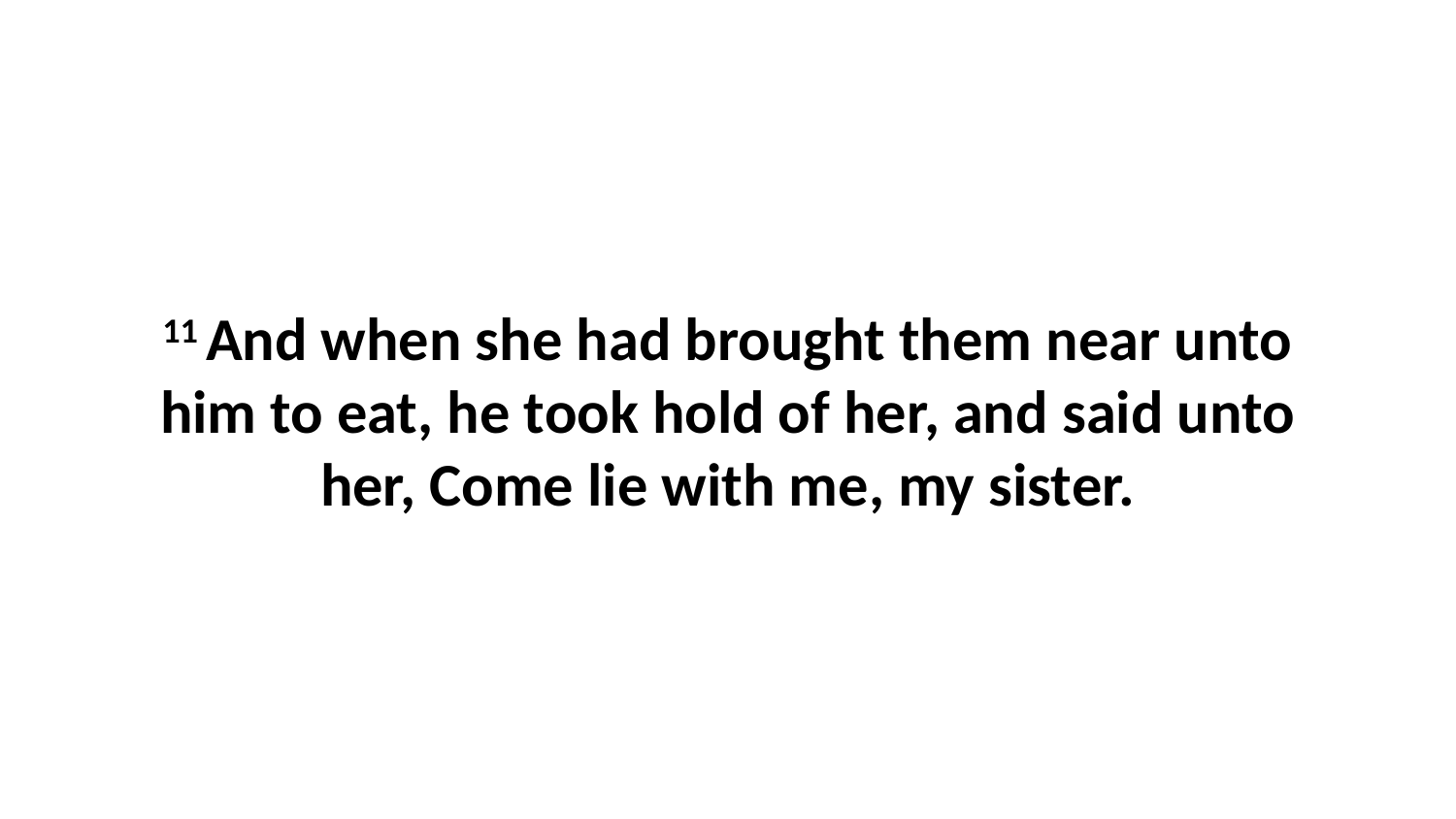

11 And when she had brought them near unto him to eat, he took hold of her, and said unto her, Come lie with me, my sister.